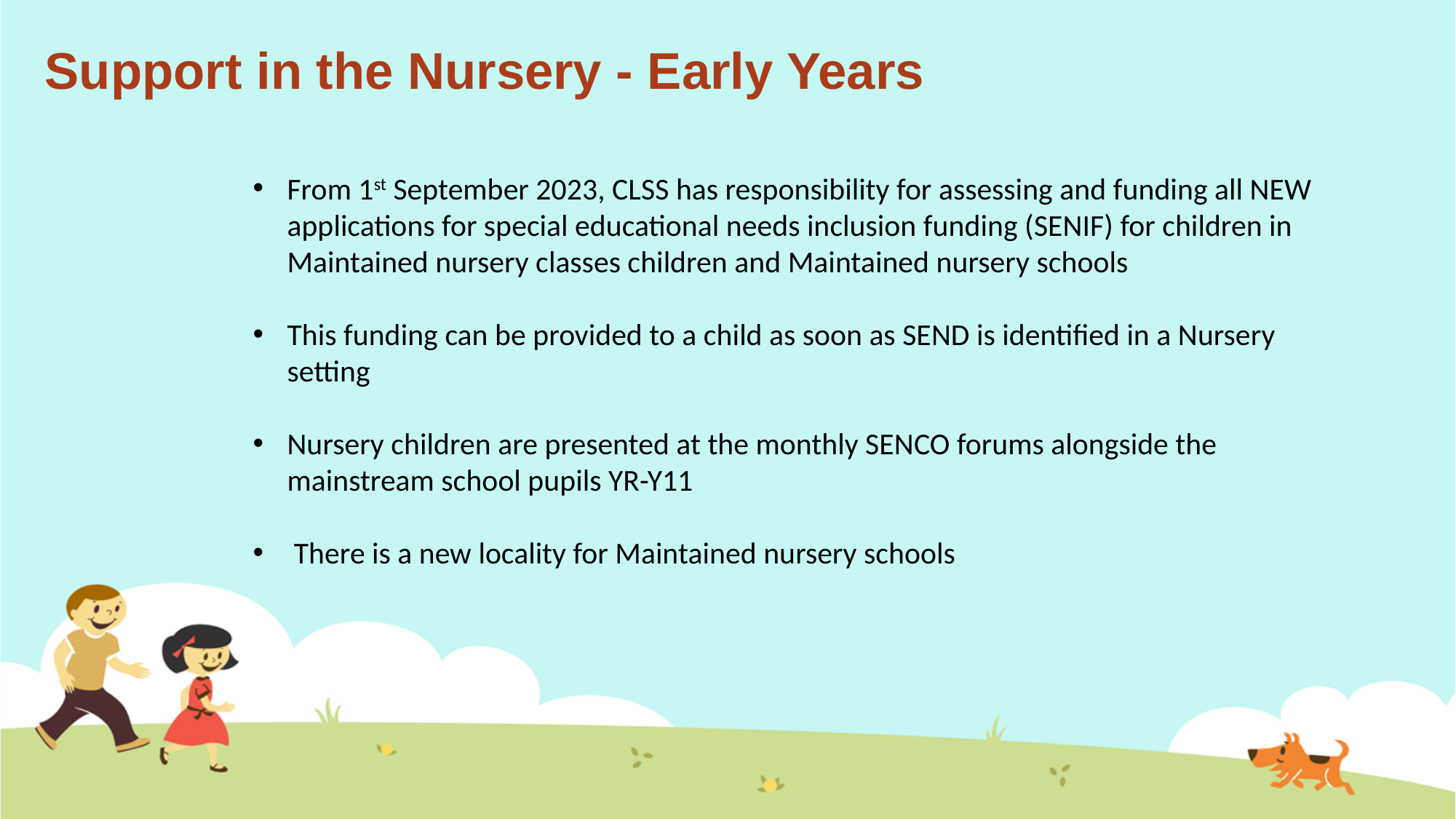

# Support in the Nursery - Early Years
From 1st September 2023, CLSS has responsibility for assessing and funding all NEW applications for special educational needs inclusion funding (SENIF) for children in Maintained nursery classes children and Maintained nursery schools

This funding can be provided to a child as soon as SEND is identified in a Nursery setting

Nursery children are presented at the monthly SENCO forums alongside the mainstream school pupils YR-Y11

There is a new locality for Maintained nursery schools